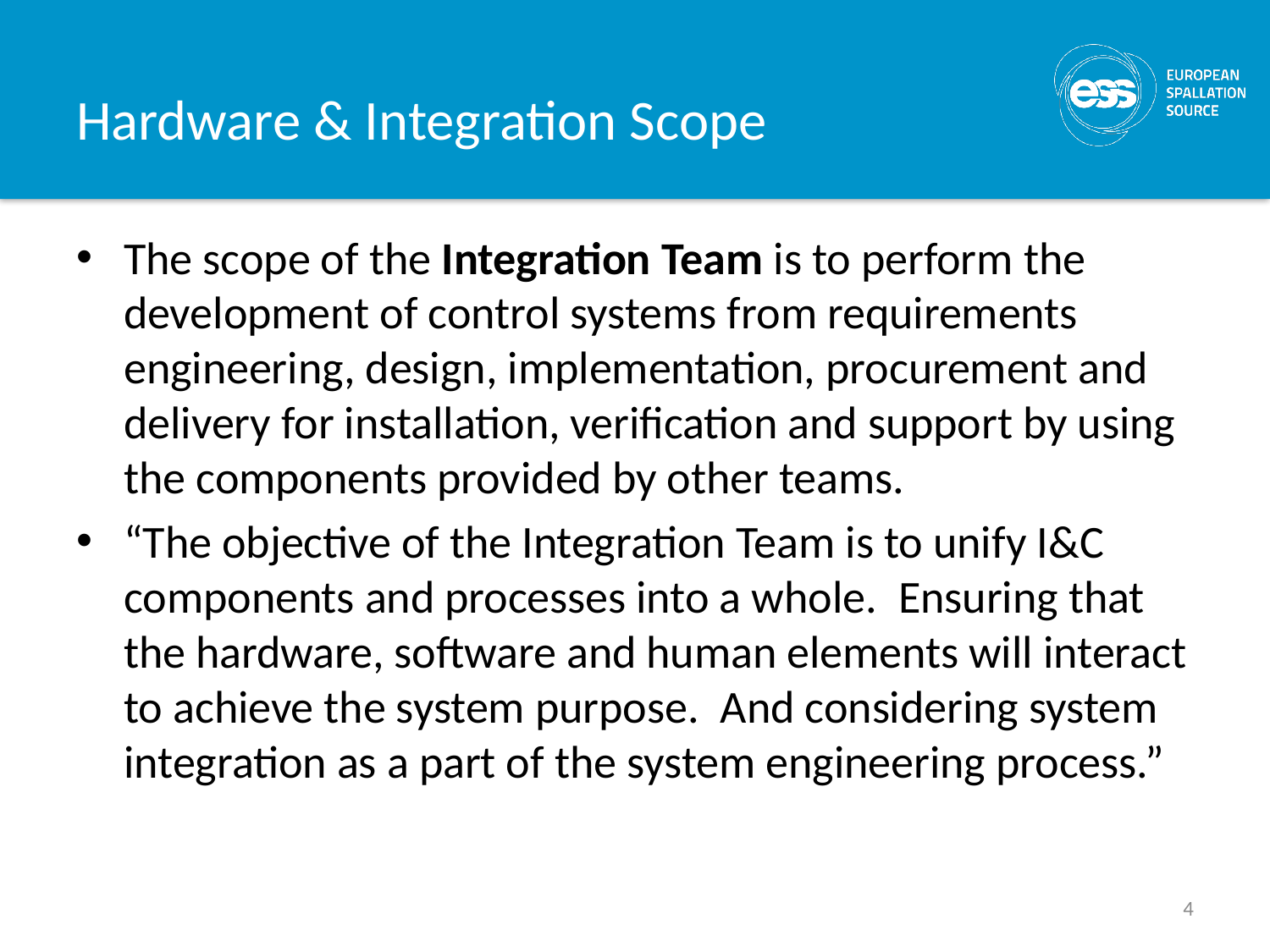

# Hardware & Integration Scope
The scope of the Integration Team is to perform the development of control systems from requirements engineering, design, implementation, procurement and delivery for installation, verification and support by using the components provided by other teams.
“The objective of the Integration Team is to unify I&C components and processes into a whole.  Ensuring that the hardware, software and human elements will interact to achieve the system purpose.  And considering system integration as a part of the system engineering process.”

4